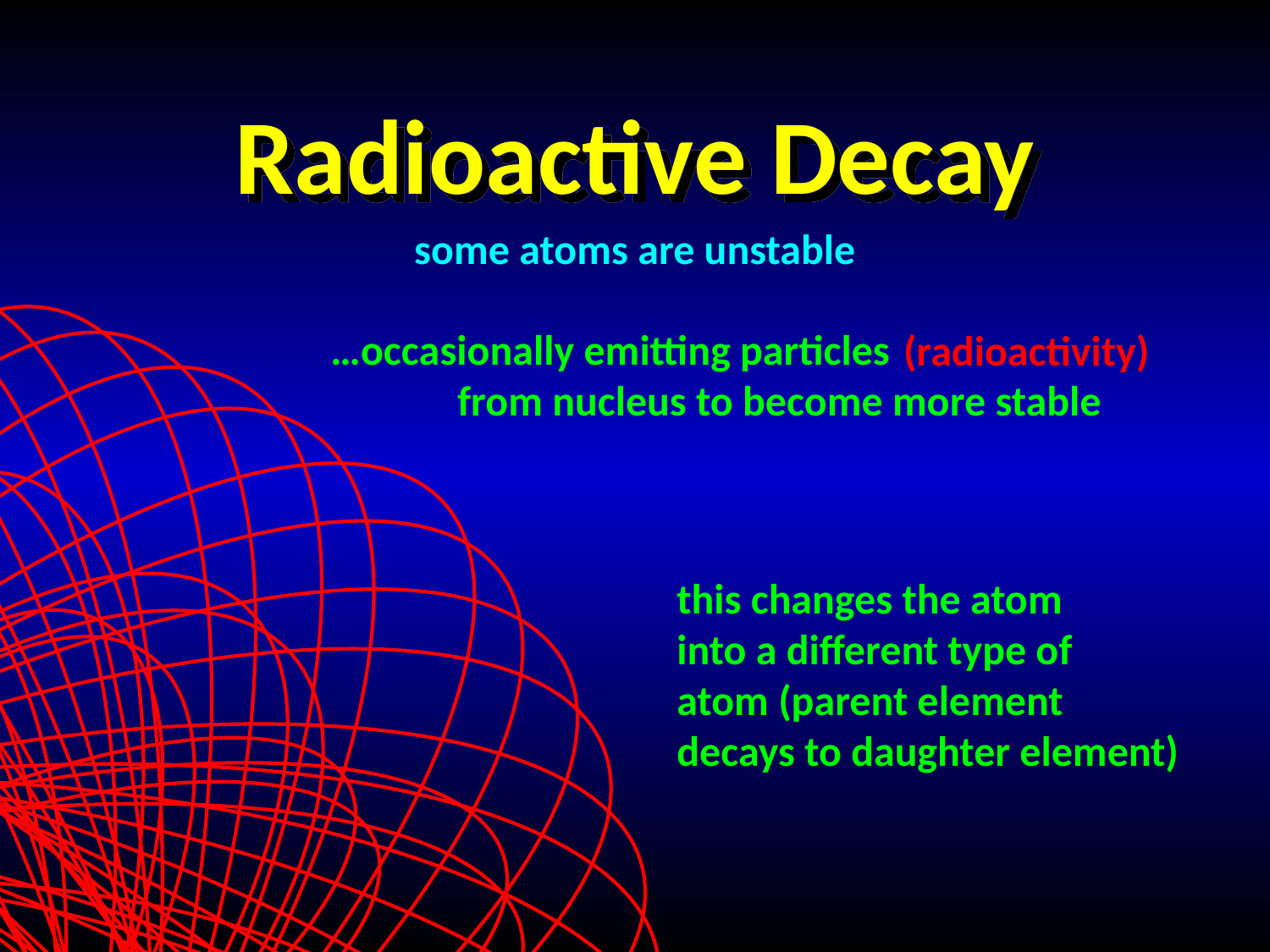

Radioactive Decay
some atoms are unstable

…occasionally emitting particles
	from nucleus to become more stable
(radioactivity)
this changes the atom
into a different type of
atom (parent element
decays to daughter element)